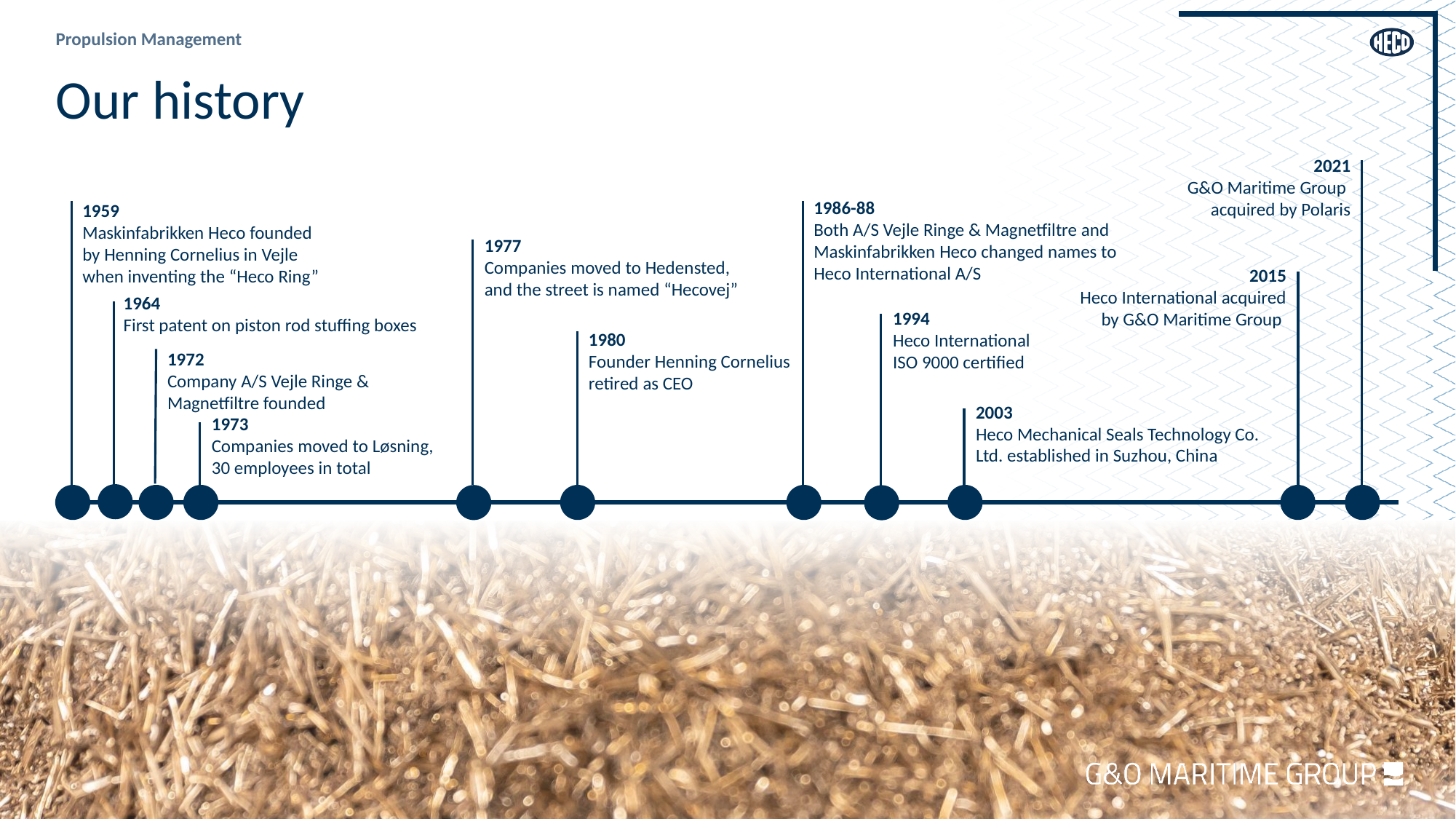

# Our history
2021
G&O Maritime Group
acquired by Polaris
1986-88
Both A/S Vejle Ringe & Magnetfiltre and Maskinfabrikken Heco changed names to Heco International A/S
1959
Maskinfabrikken Heco founded by Henning Cornelius in Vejle when inventing the “Heco Ring”
1977
Companies moved to Hedensted, and the street is named “Hecovej”
2015
Heco International acquired by G&O Maritime Group

1964
First patent on piston rod stuffing boxes
1994
Heco International ISO 9000 certified
1980
Founder Henning Cornelius retired as CEO
1972
Company A/S Vejle Ringe & Magnetfiltre founded
2003
Heco Mechanical Seals Technology Co. Ltd. established in Suzhou, China
1973
Companies moved to Løsning, 30 employees in total